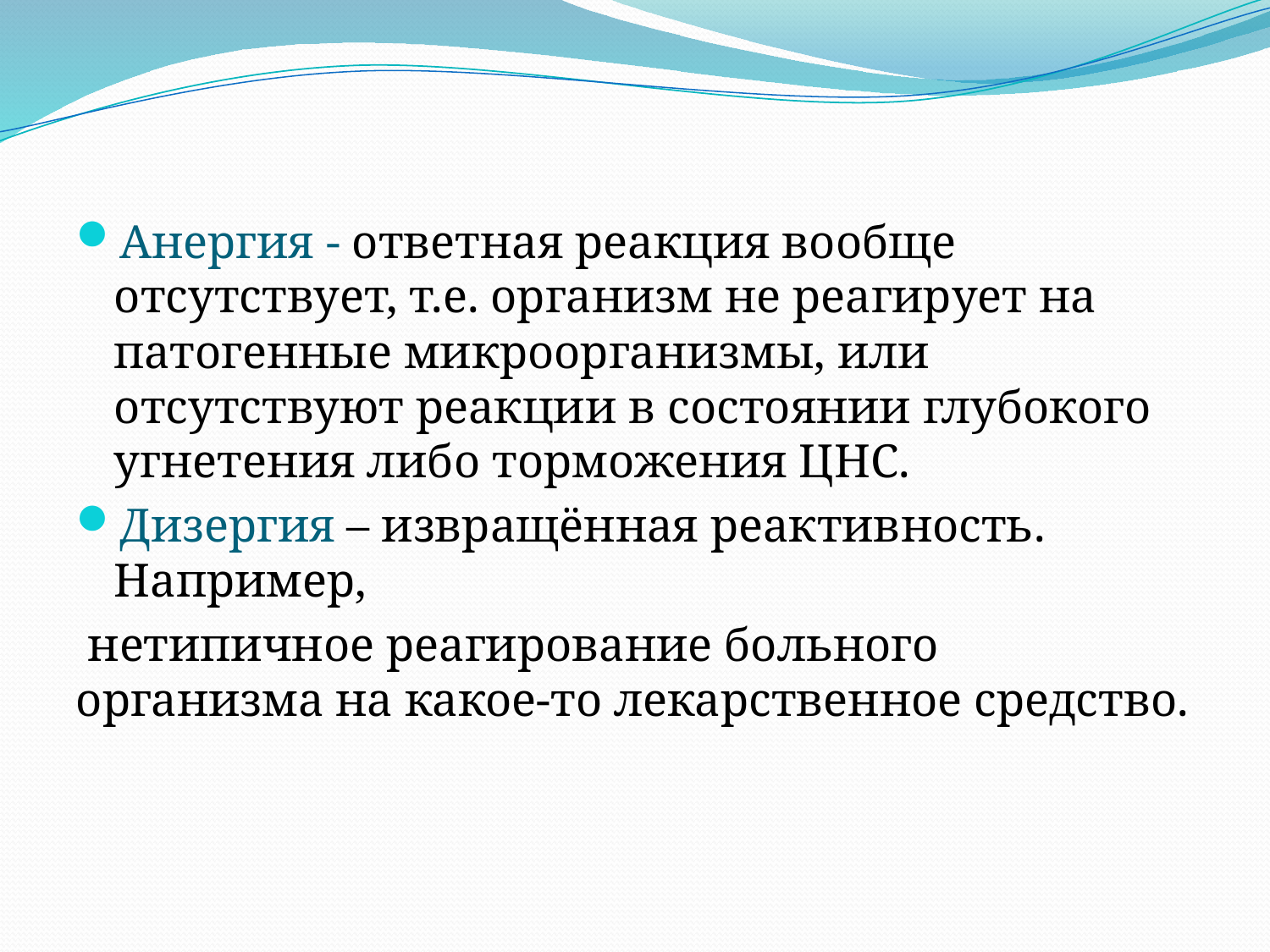

Анергия - ответная реакция вообще отсутствует, т.е. организм не реагирует на патогенные микроорганизмы, или отсутствуют реакции в состоянии глубокого угнетения либо торможения ЦНС.
Дизергия – извращённая реактивность. Например,
 нетипичное реагирование больного организма на какое-то лекарственное средство.